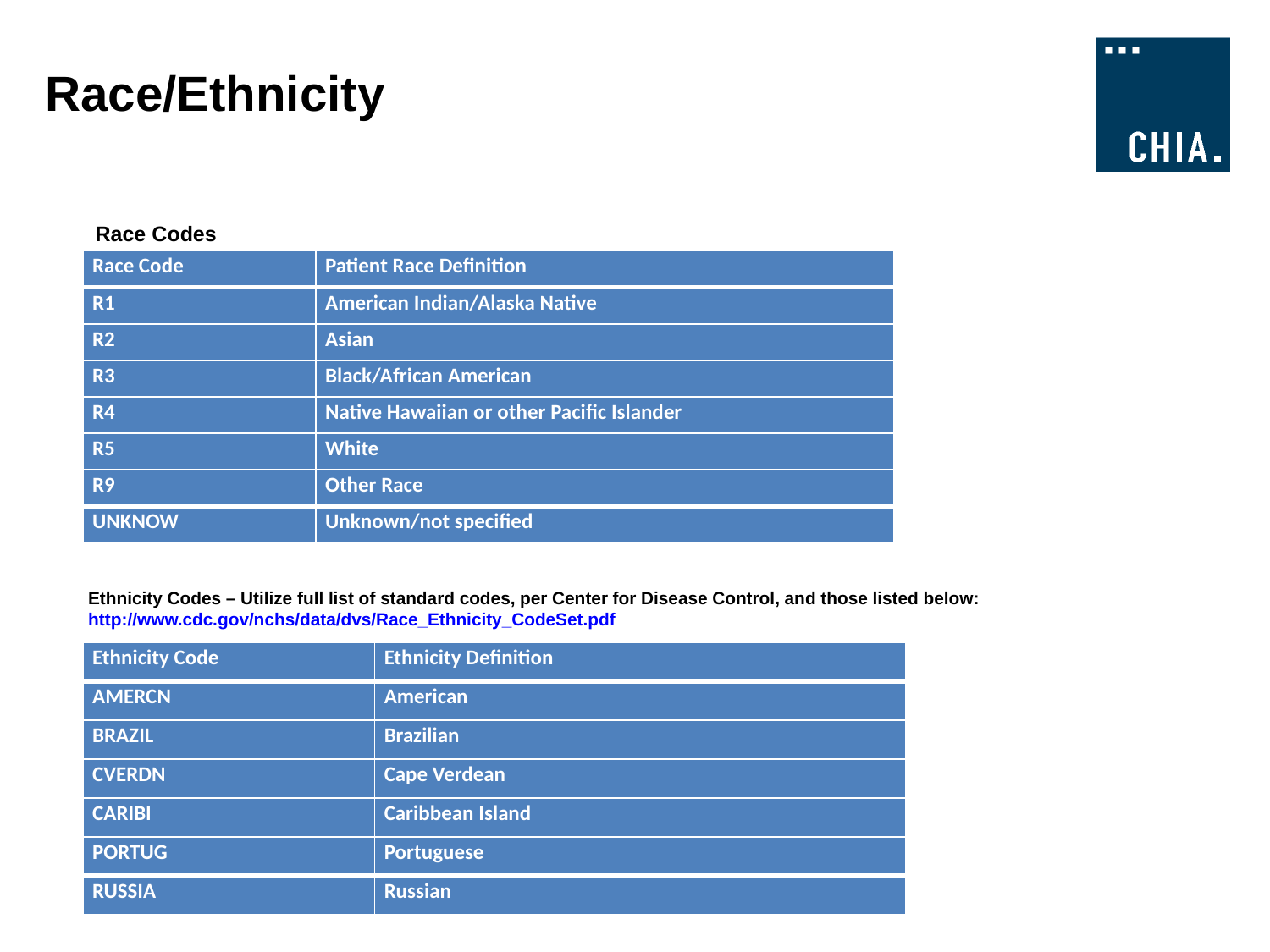

# Race/Ethnicity
Race Codes
| Race Code | Patient Race Definition |
| --- | --- |
| R1 | American Indian/Alaska Native |
| R2 | Asian |
| R3 | Black/African American |
| R4 | Native Hawaiian or other Pacific Islander |
| R5 | White |
| R9 | Other Race |
| UNKNOW | Unknown/not specified |
Ethnicity Codes – Utilize full list of standard codes, per Center for Disease Control, and those listed below: http://www.cdc.gov/nchs/data/dvs/Race_Ethnicity_CodeSet.pdf

| Ethnicity Code | Ethnicity Definition |
| --- | --- |
| AMERCN | American |
| BRAZIL | Brazilian |
| CVERDN | Cape Verdean |
| CARIBI | Caribbean Island |
| PORTUG | Portuguese |
| RUSSIA | Russian |